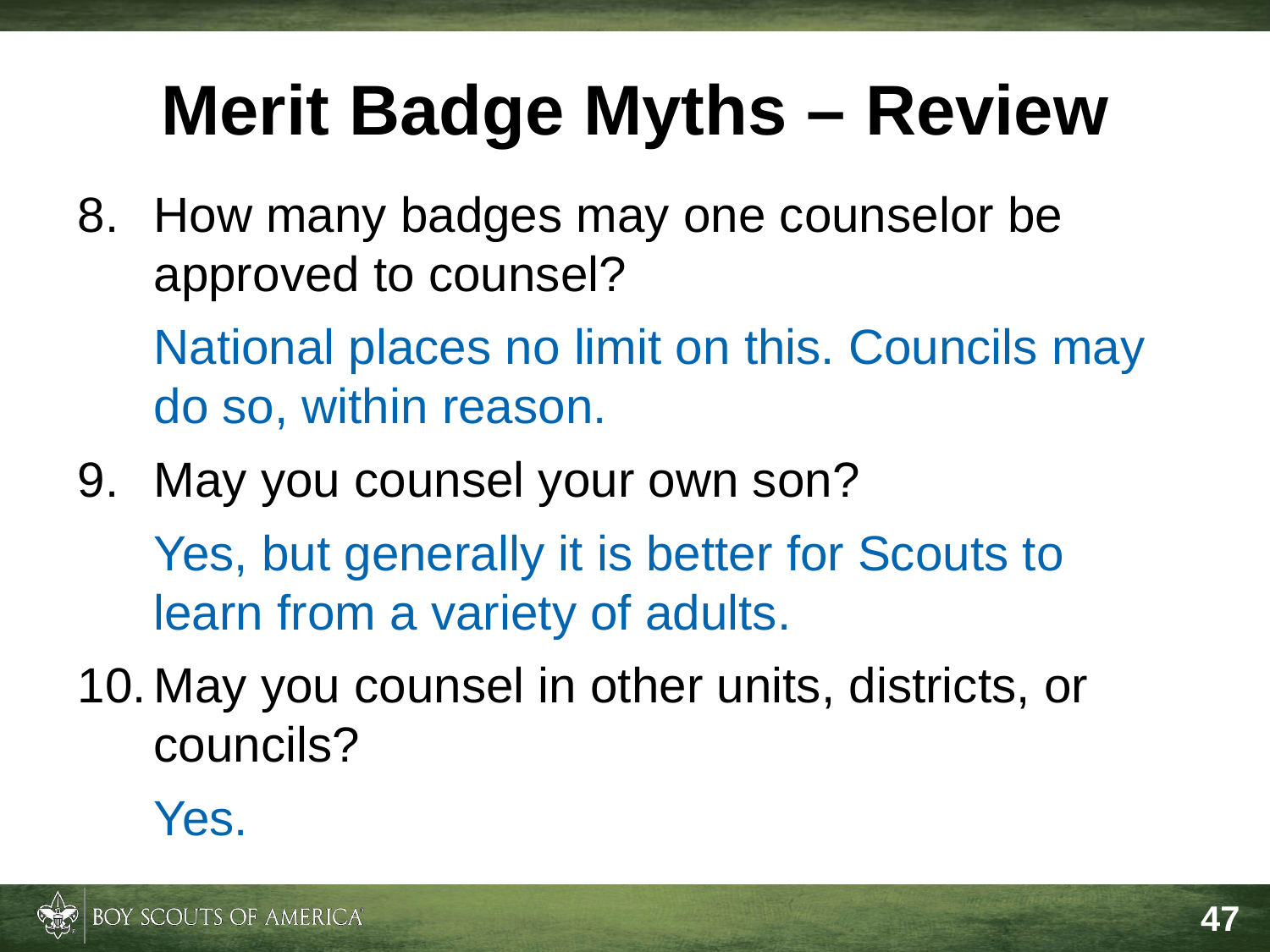

Merit Badge Myths – Review
How many badges may one counselor be approved to counsel?
	National places no limit on this. Councils may do so, within reason.
May you counsel your own son?
	Yes, but generally it is better for Scouts to learn from a variety of adults.
May you counsel in other units, districts, or councils?
	Yes.